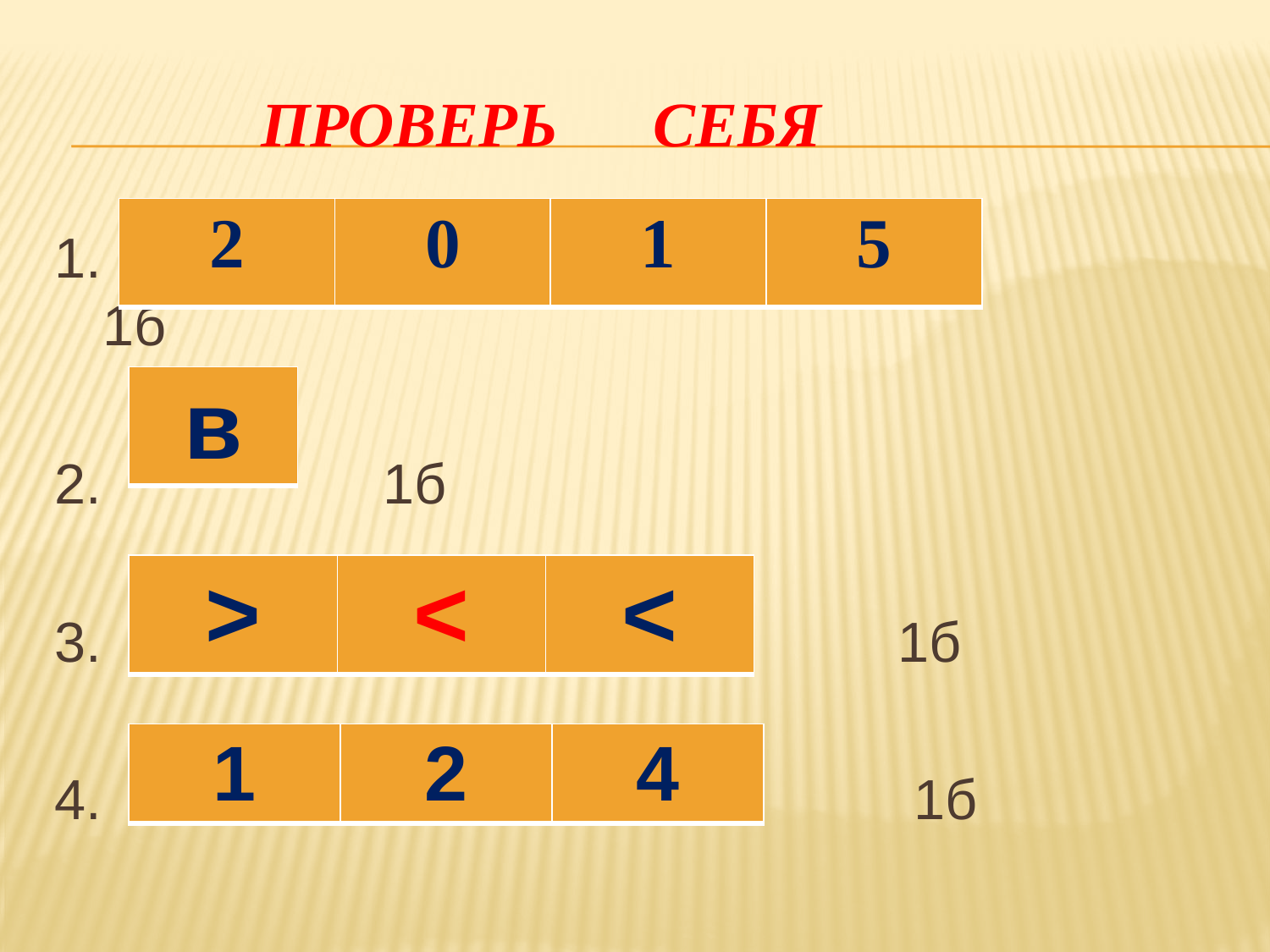

# Проверь      себя
| 2 | 0 | 1 | 5 |
| --- | --- | --- | --- |
1.                                                                        1б

2.                  1б

3.                                                   1б

4.                                                    1б
| в |
| --- |
| > | < | < |
| --- | --- | --- |
| 1 | 2 | 4 |
| --- | --- | --- |